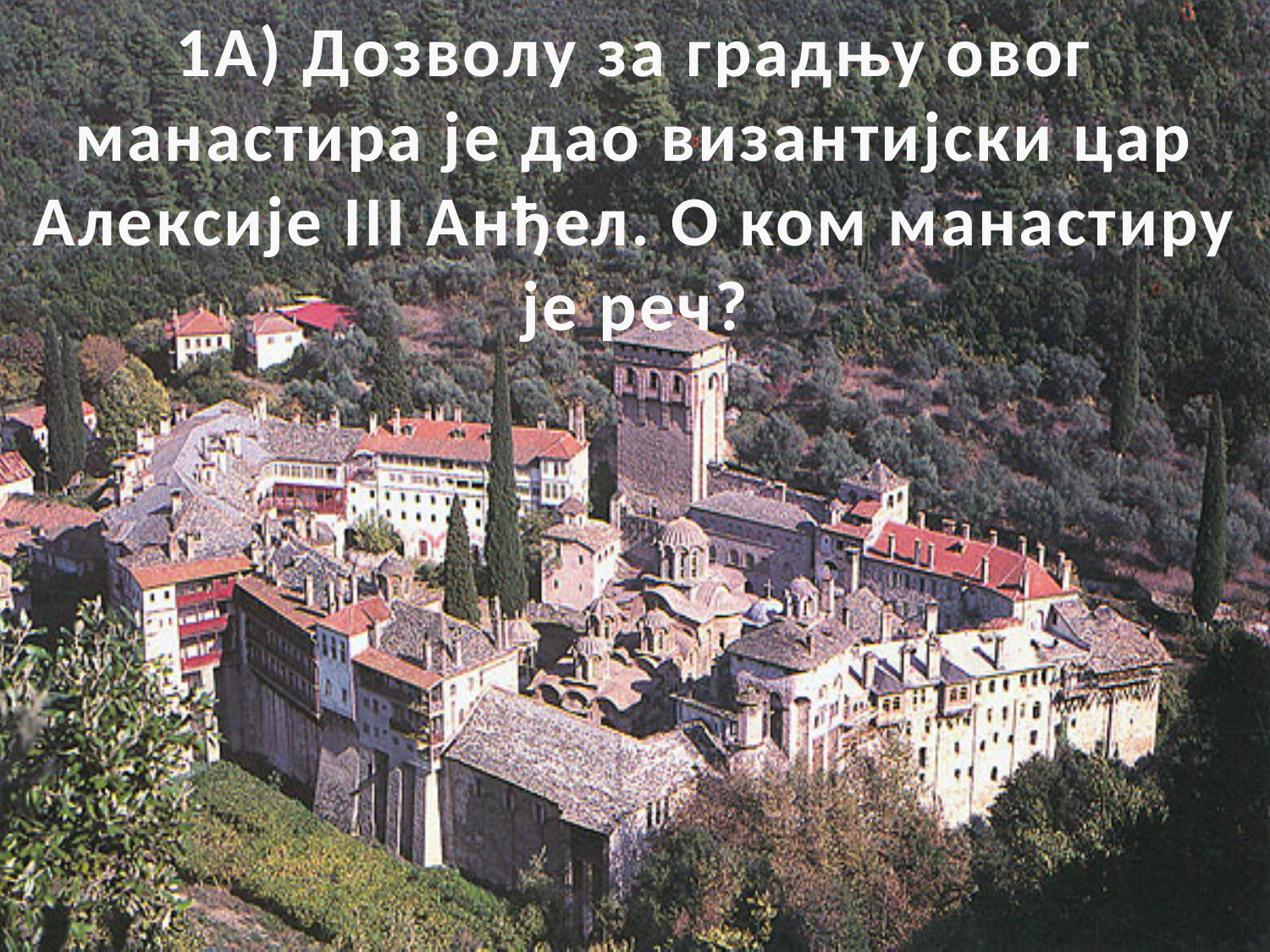

1А) Дозволу за градњу овог манастира је дао византијски цар Алексије III Aнђел. О ком манастиру је реч?